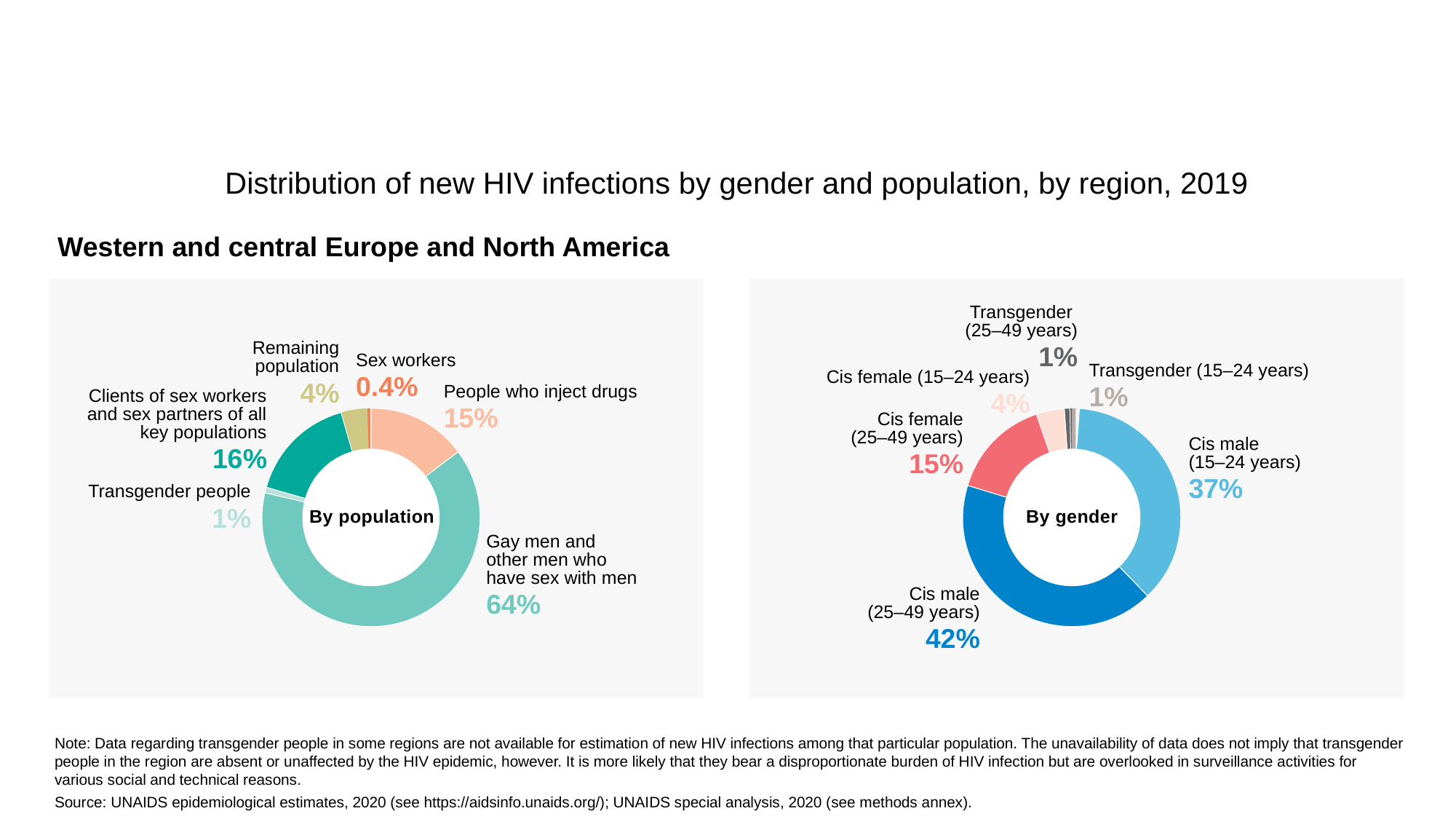

Distribution of new HIV infections by gender and population, by region, 2019
Western and central Europe and North America

Transgender
(25–49 years)
1%
Remaining
population
4%
Sex workers
0.4%
Transgender (15–24 years)
1%
Cis female (15–24 years)
4%
People who inject drugs
15%
Clients of sex workers and sex partners of all key populations
16%

Cis female
(25–49 years)
15%

Cis male
(15–24 years)
37%
Transgender people
1%
By gender
By population
Gay men and
other men who
have sex with men
64%
Cis male
(25–49 years)
42%
Note: Data regarding transgender people in some regions are not available for estimation of new HIV infections among that particular population. The unavailability of data does not imply that transgender people in the region are absent or unaffected by the HIV epidemic, however. It is more likely that they bear a disproportionate burden of HIV infection but are overlooked in surveillance activities for various social and technical reasons.
Source: UNAIDS epidemiological estimates, 2020 (see https://aidsinfo.unaids.org/); UNAIDS special analysis, 2020 (see methods annex).